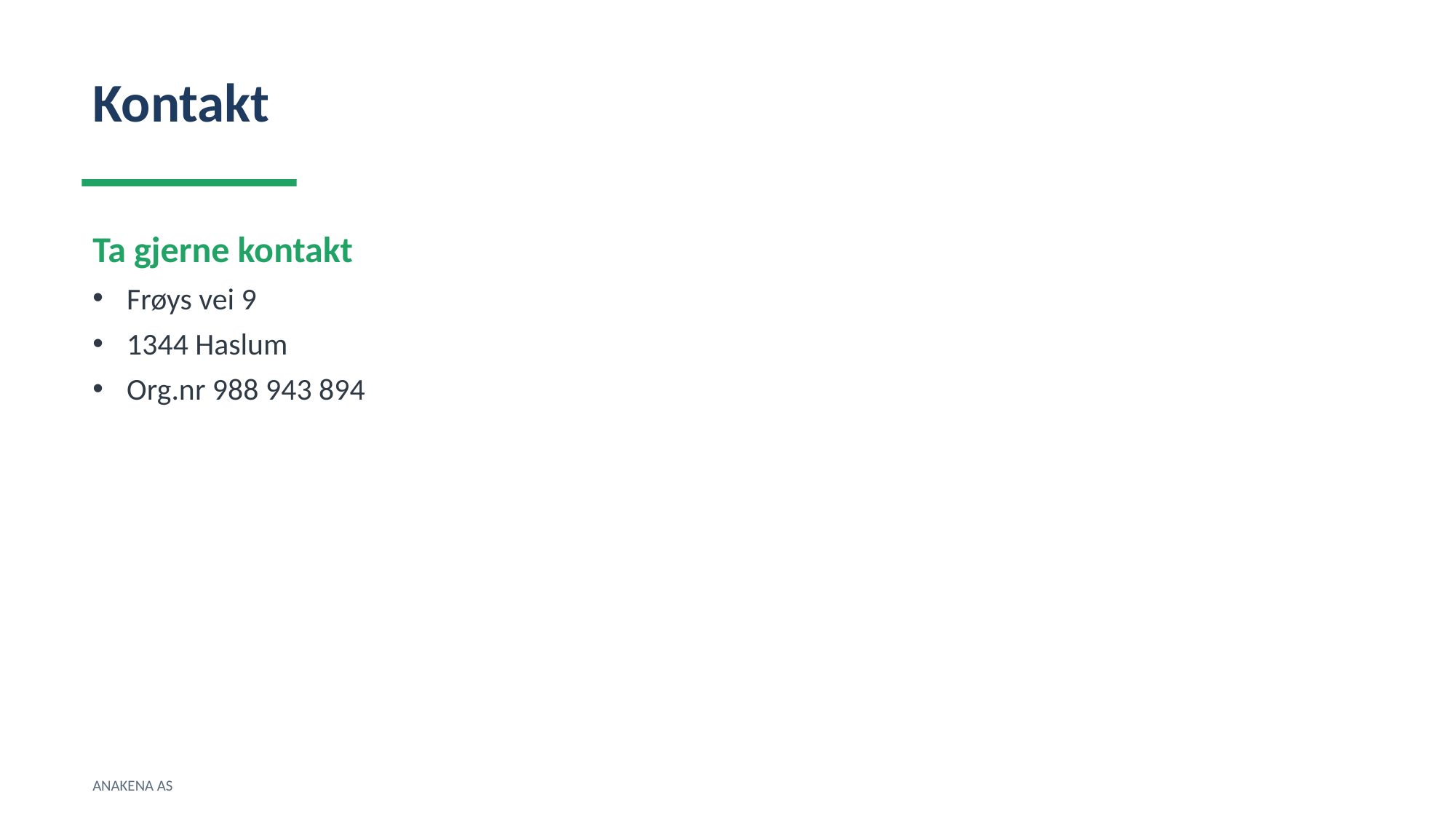

Kontakt

Ta gjerne kontakt
Frøys vei 9
1344 Haslum
Org.nr 988 943 894
ANAKENA AS